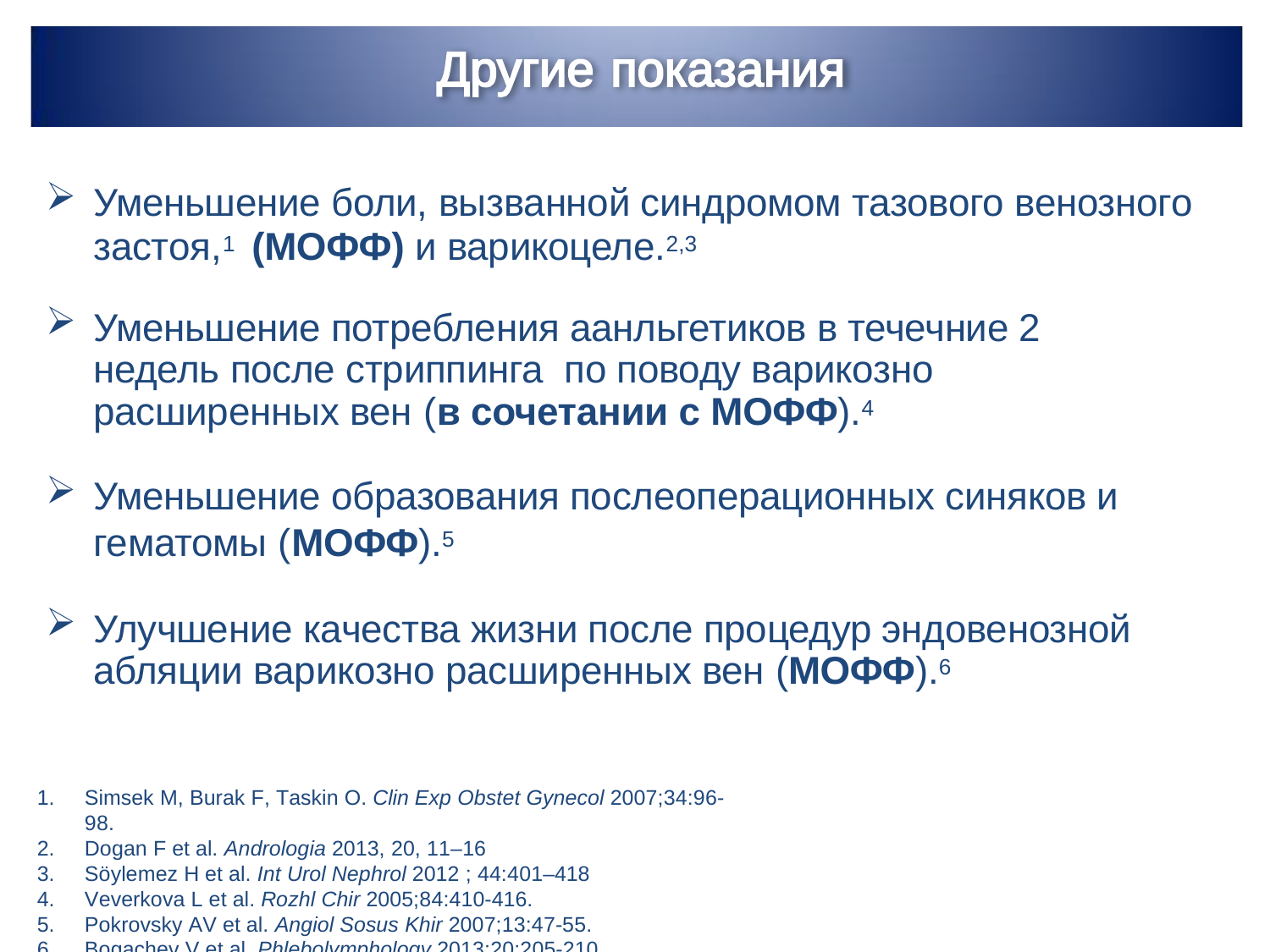

Другие показания
Уменьшение боли, вызванной синдромом тазового венозного застоя,1  (МОФФ) и варикоцеле.2,3

Уменьшение потребления аанльгетиков в течечние 2 недель после стриппинга  по поводу варикозно расширенных вен (в сочетании с МОФФ).4

Уменьшение образования послеоперационных синяков и гематомы (МОФФ).5

Улучшение качества жизни после процедур эндовенозной абляции варикозно расширенных вен (МОФФ).6
Simsek M, Burak F, Taskin O. Clin Exp Obstet Gynecol 2007;34:96-98.
Dogan F et al. Andrologia 2013, 20, 11–16
Söylemez H et al. Int Urol Nephrol 2012 ; 44:401–418
Veverkova L et al. Rozhl Chir 2005;84:410-416.
Pokrovsky AV et al. Angiol Sosus Khir 2007;13:47-55.
Bogachev V et al. Phlebolymphology 2013;20:205-210.